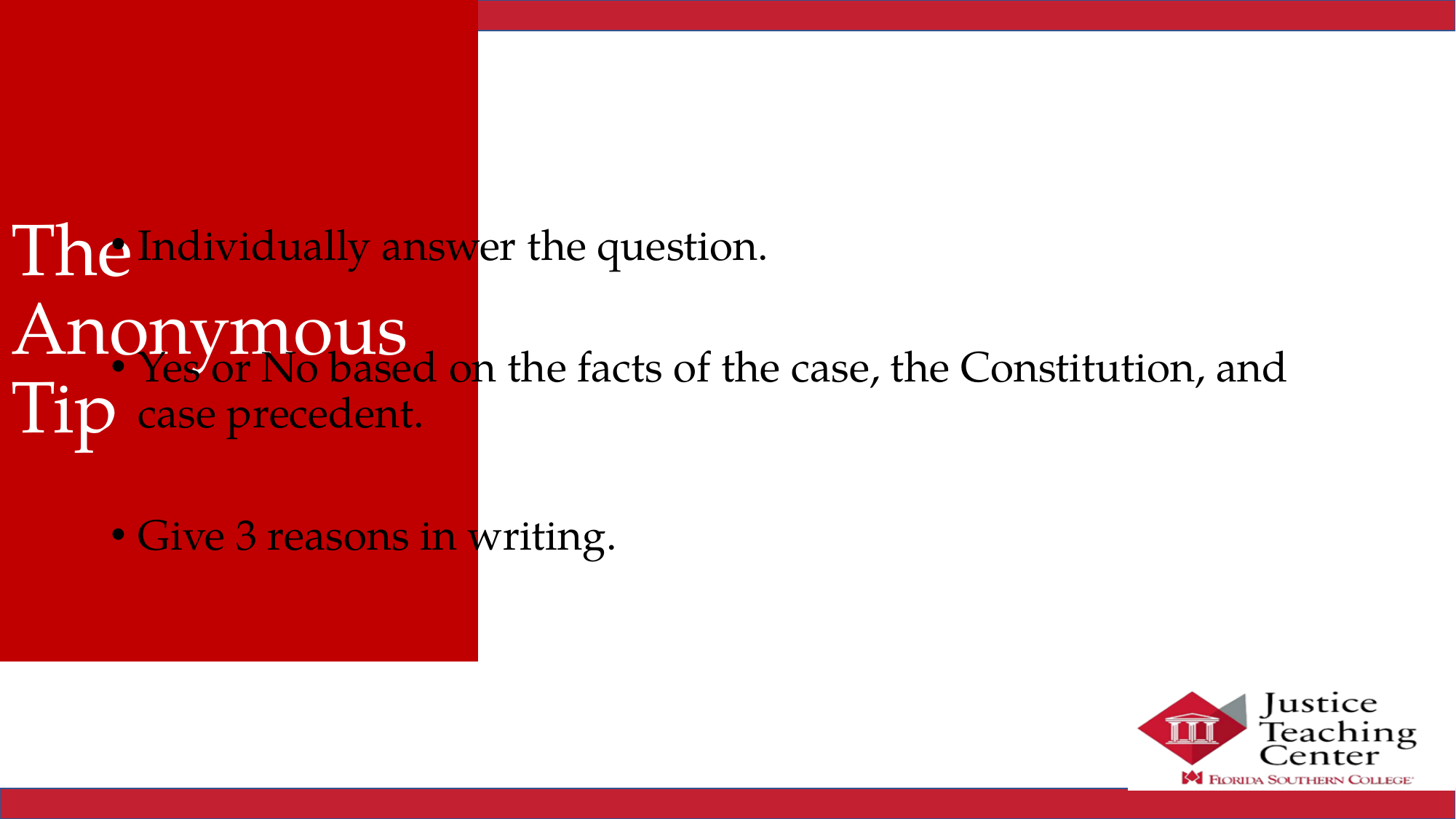

# The Anonymous Tip
Individually answer the question.

Yes or No based on the facts of the case, the Constitution, and case precedent.

Give 3 reasons in writing.